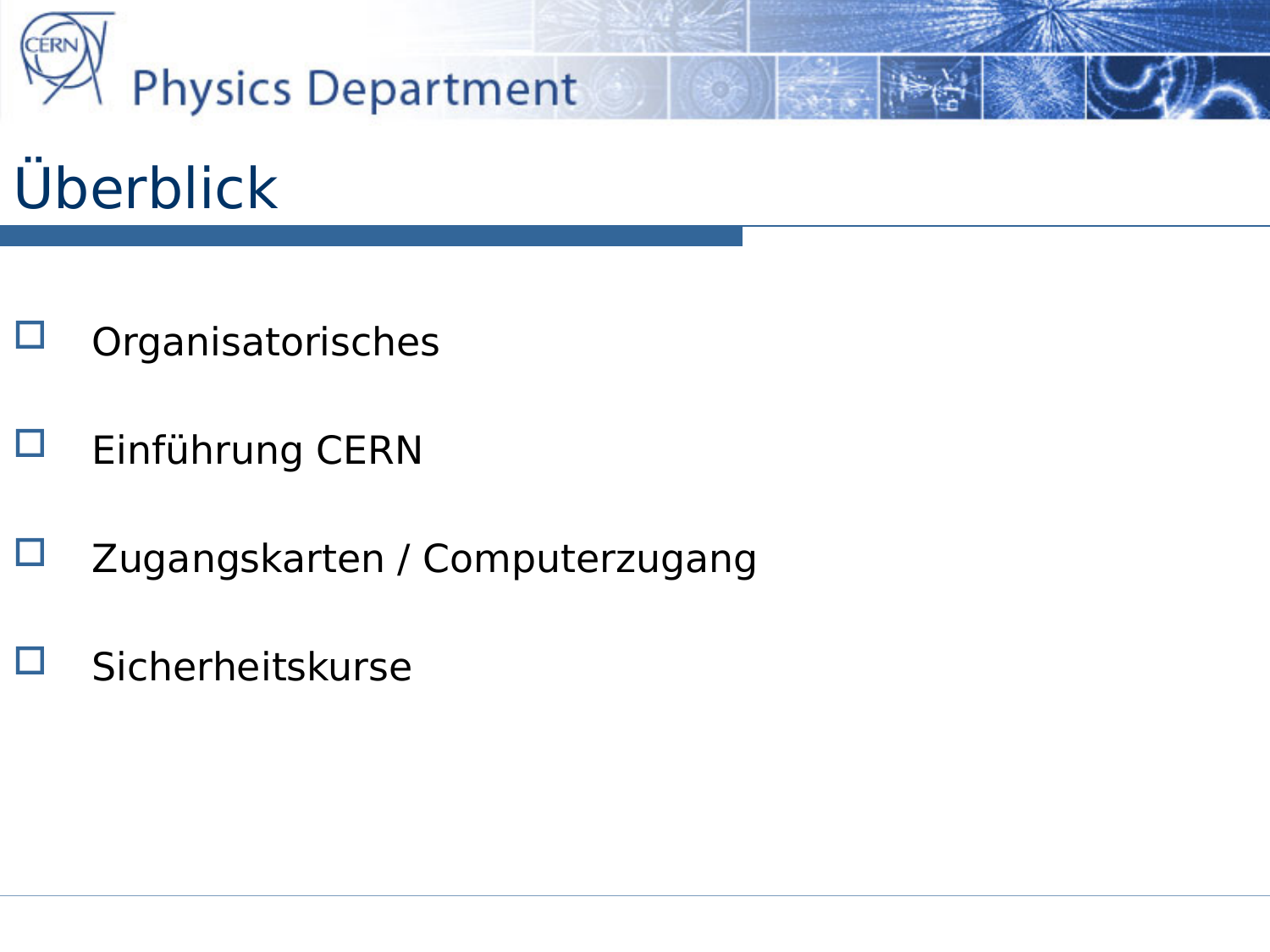

# Überblick

Organisatorisches

Einführung CERN

Zugangskarten / Computerzugang

Sicherheitskurse